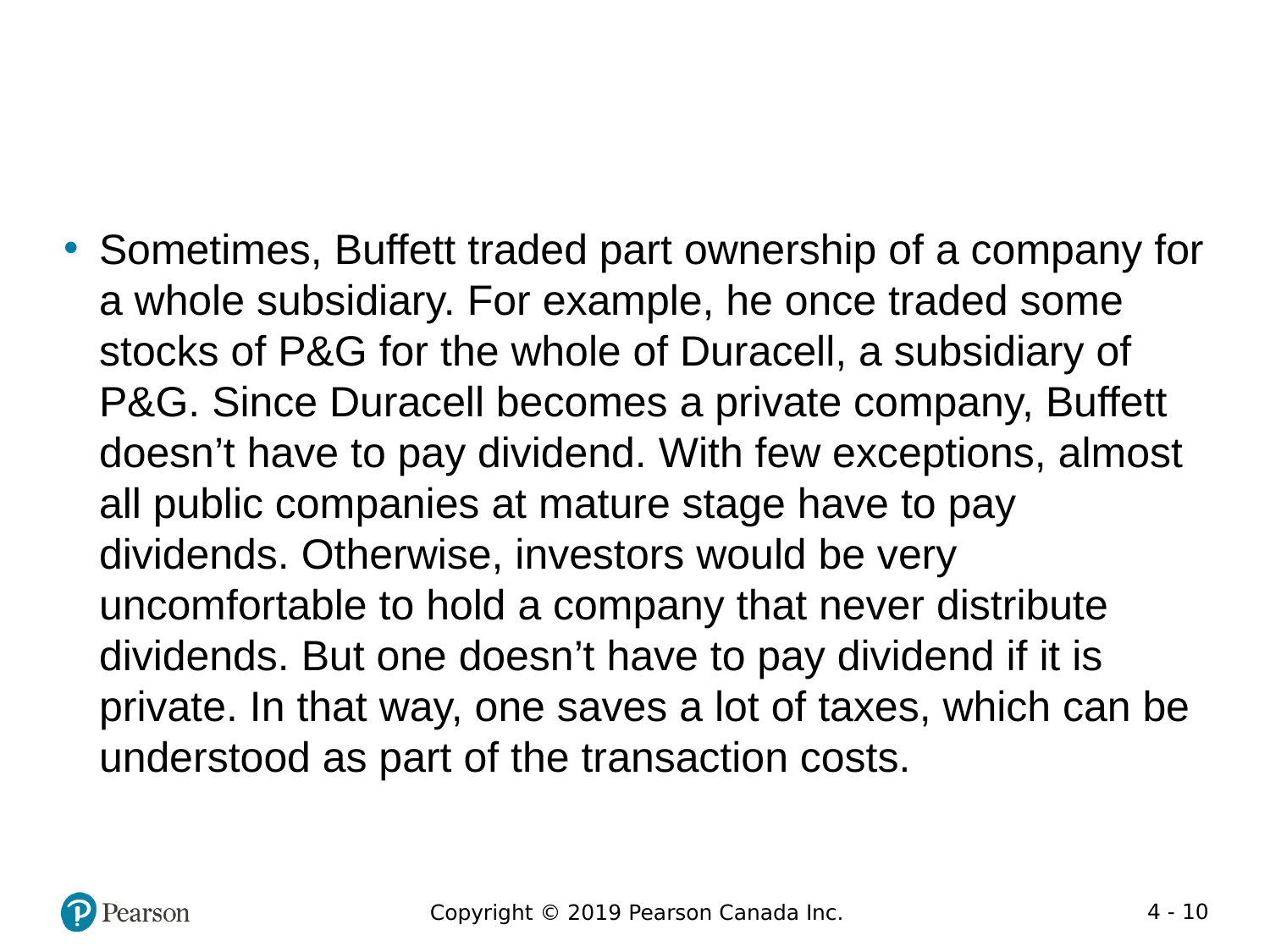

#
Sometimes, Buffett traded part ownership of a company for a whole subsidiary. For example, he once traded some stocks of P&G for the whole of Duracell, a subsidiary of P&G. Since Duracell becomes a private company, Buffett doesn’t have to pay dividend. With few exceptions, almost all public companies at mature stage have to pay dividends. Otherwise, investors would be very uncomfortable to hold a company that never distribute dividends. But one doesn’t have to pay dividend if it is private. In that way, one saves a lot of taxes, which can be understood as part of the transaction costs.